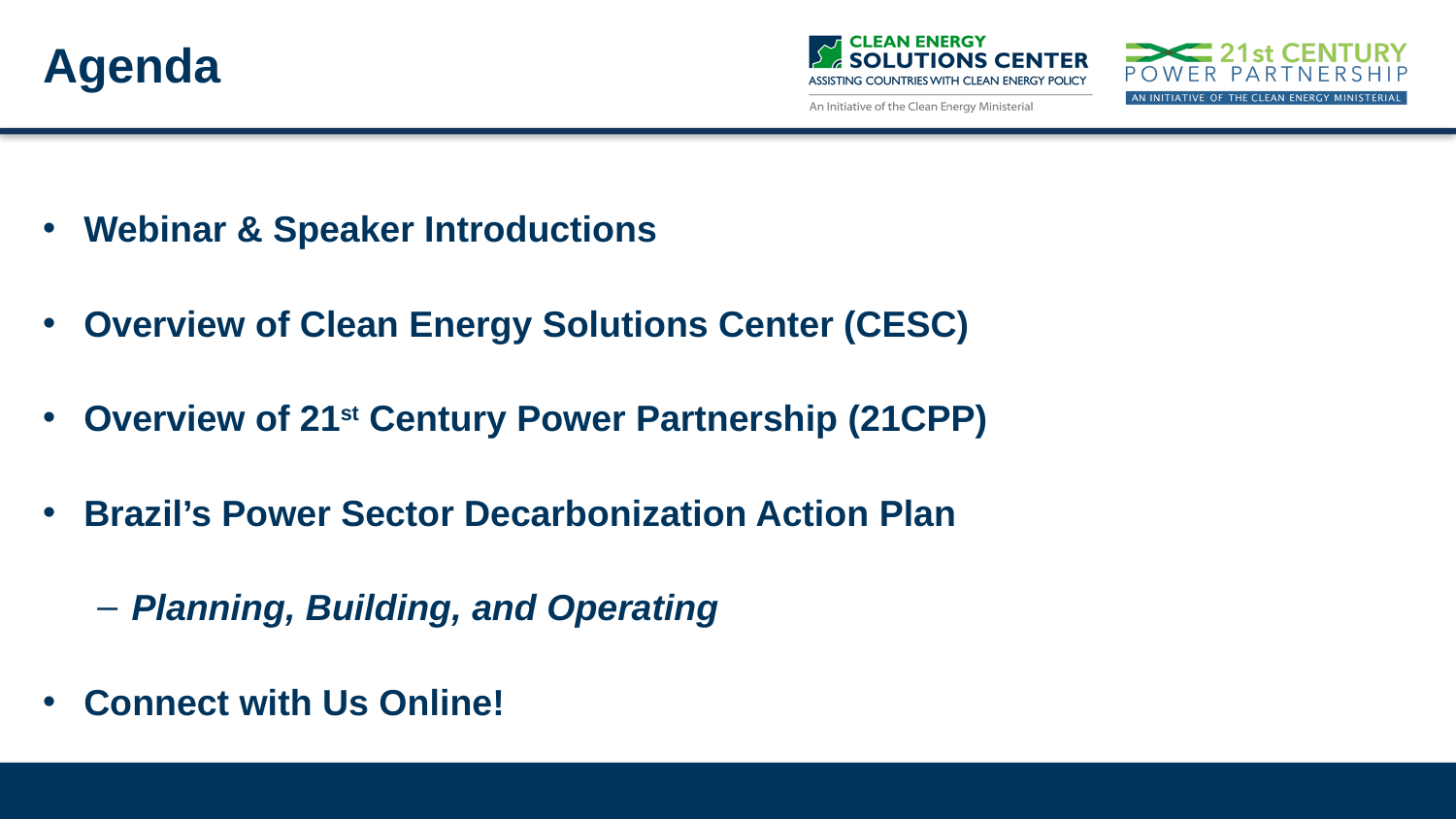

# Agenda
Webinar & Speaker Introductions
Overview of Clean Energy Solutions Center (CESC)
Overview of 21st Century Power Partnership (21CPP)
Brazil’s Power Sector Decarbonization Action Plan
Planning, Building, and Operating
Connect with Us Online!